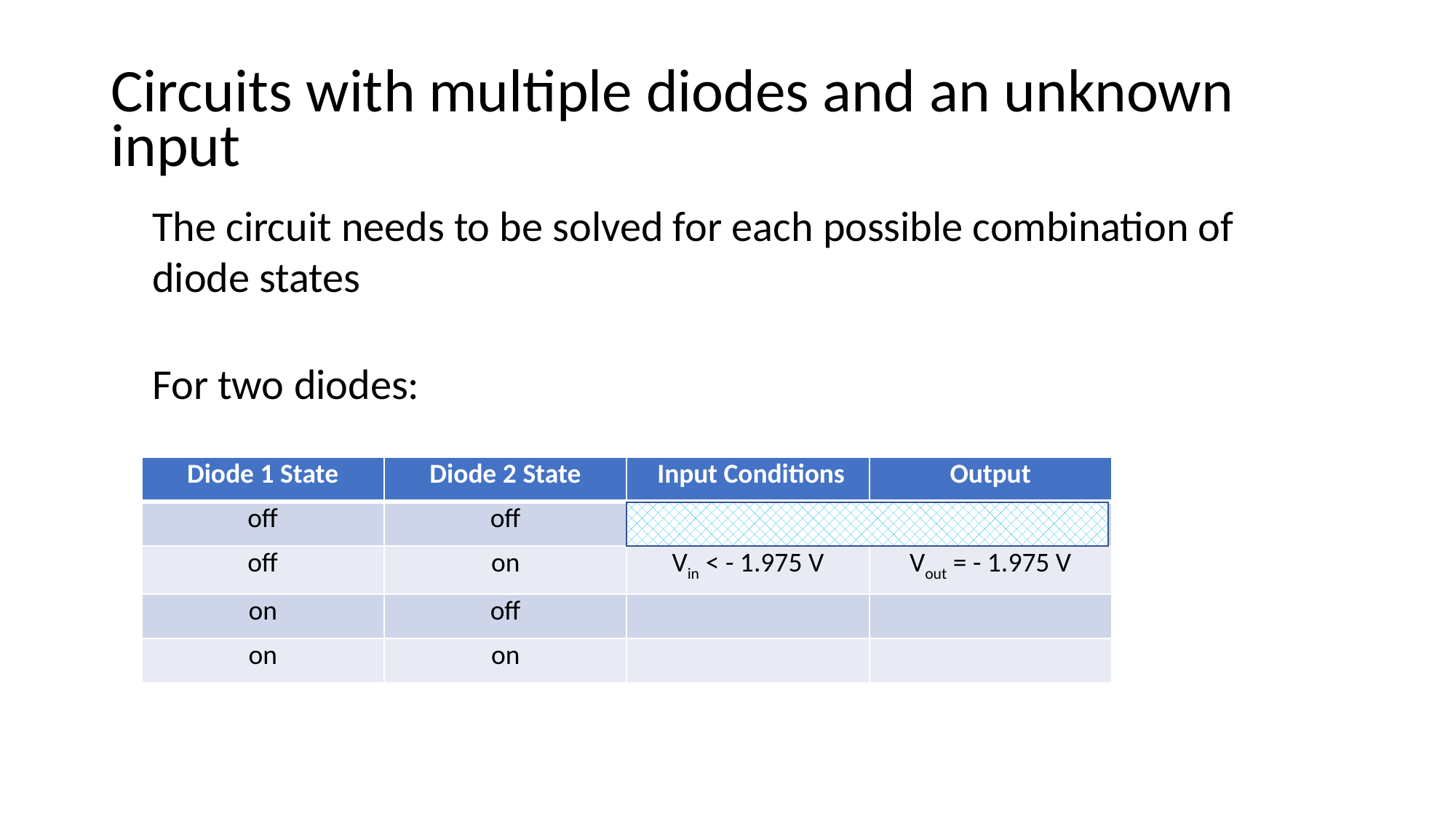

# Circuits with multiple diodes and an unknown input
The circuit needs to be solved for each possible combination of diode states
For two diodes:
| Diode 1 State | Diode 2 State | Input Conditions | Output |
| --- | --- | --- | --- |
| off | off |  |  |
| off | on | Vin < - 1.975 V | Vout = - 1.975 V |
| on | off |  |  |
| on | on |  |  |